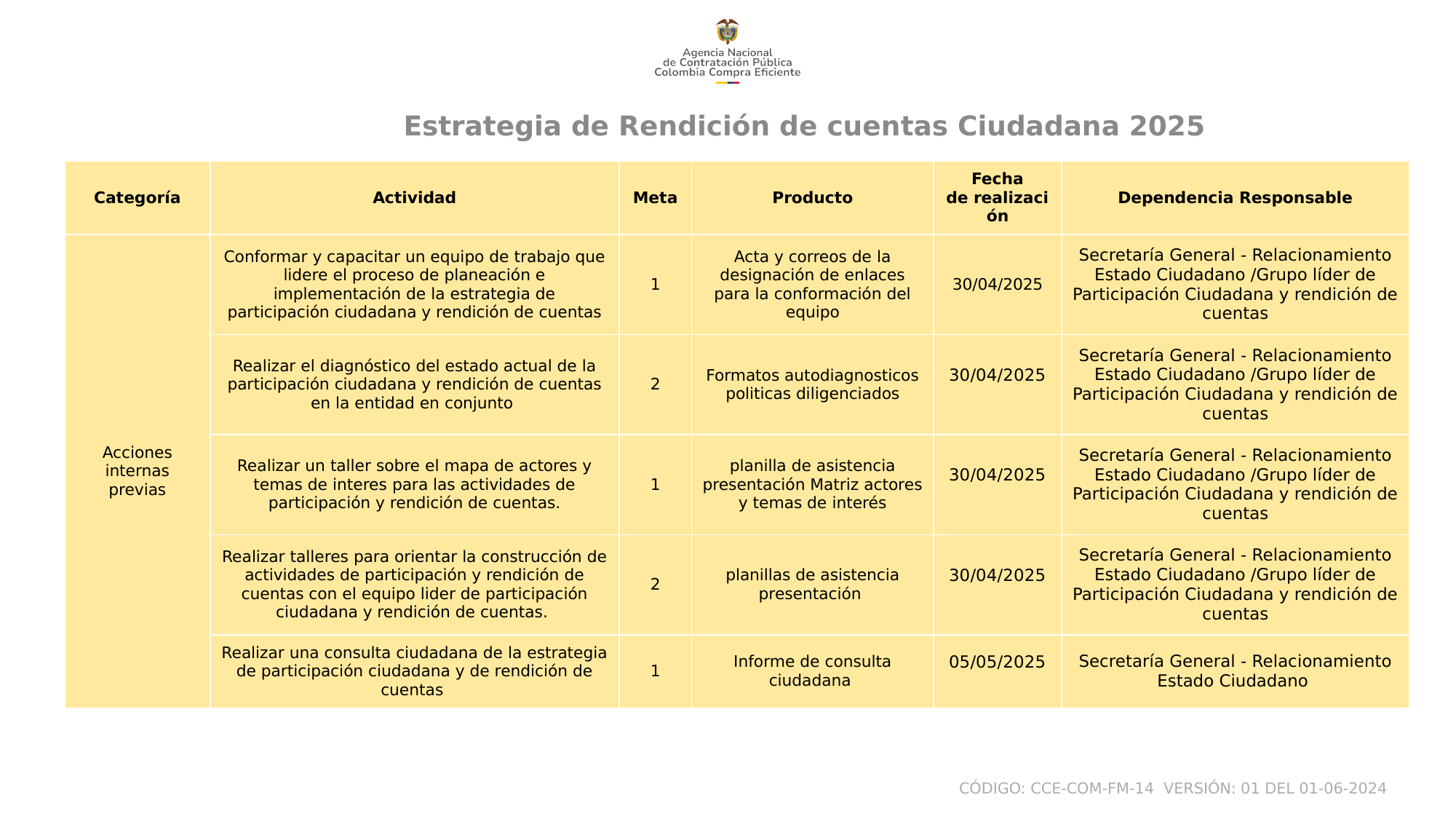

Estrategia de Rendición de cuentas Ciudadana 2025
| Categoría | Actividad | Meta | Producto | Fecha de realización | Dependencia Responsable |
| --- | --- | --- | --- | --- | --- |
| Acciones internas previas | Conformar y capacitar un equipo de trabajo que lidere el proceso de planeación e implementación de la estrategia de participación ciudadana y rendición de cuentas | 1 | Acta y correos de la designación de enlaces para la conformación del equipo | 30/04/2025 | Secretaría General - Relacionamiento Estado Ciudadano /Grupo líder de Participación Ciudadana y rendición de cuentas |
|  | Realizar el diagnóstico del estado actual de la participación ciudadana y rendición de cuentas en la entidad en conjunto | 2 | Formatos autodiagnosticos politicas diligenciados | 30/04/2025 | Secretaría General - Relacionamiento Estado Ciudadano /Grupo líder de Participación Ciudadana y rendición de cuentas |
|  | Realizar un taller sobre el mapa de actores y temas de interes para las actividades de participación y rendición de cuentas. | 1 | planilla de asistencia presentación Matriz actores y temas de interés | 30/04/2025 | Secretaría General - Relacionamiento Estado Ciudadano /Grupo líder de Participación Ciudadana y rendición de cuentas |
|  | Realizar talleres para orientar la construcción de actividades de participación y rendición de cuentas con el equipo lider de participación ciudadana y rendición de cuentas. | 2 | planillas de asistencia presentación | 30/04/2025 | Secretaría General - Relacionamiento Estado Ciudadano /Grupo líder de Participación Ciudadana y rendición de cuentas |
|  | Realizar una consulta ciudadana de la estrategia de participación ciudadana y de rendición de cuentas | 1 | Informe de consulta ciudadana | 05/05/2025 | Secretaría General - Relacionamiento Estado Ciudadano |
www.---------------.gov.co